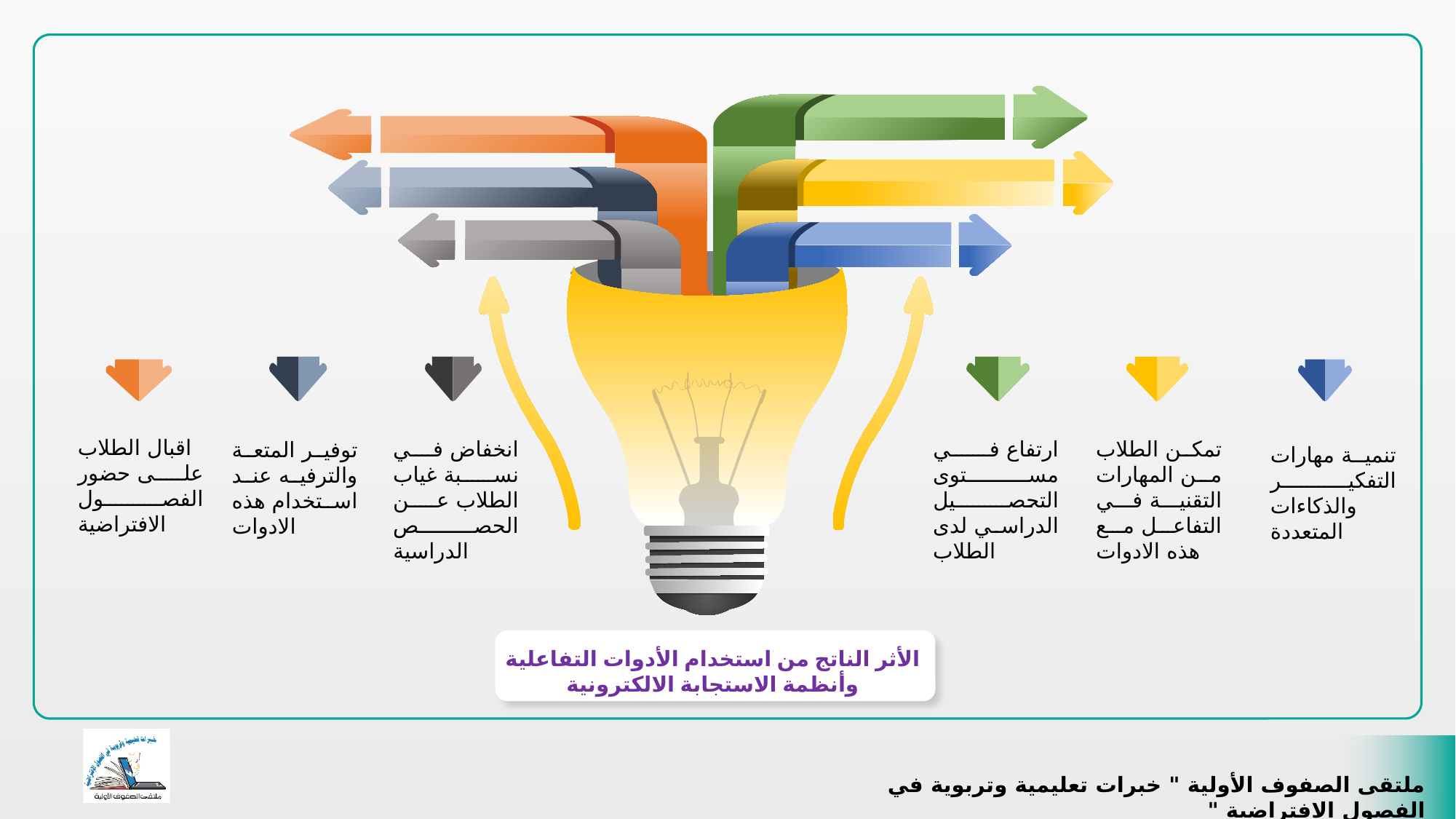

اقبال الطلاب على حضور الفصول الافتراضية
ارتفاع في مستوى التحصيل الدراسي لدى الطلاب
تمكن الطلاب من المهارات التقنية في التفاعل مع هذه الادوات
انخفاض في نسبة غياب الطلاب عن الحصص الدراسية
توفير المتعة والترفيه عند استخدام هذه الادوات
تنمية مهارات التفكير والذكاءات المتعددة

الأثر الناتج من استخدام الأدوات التفاعلية وأنظمة الاستجابة الالكترونية